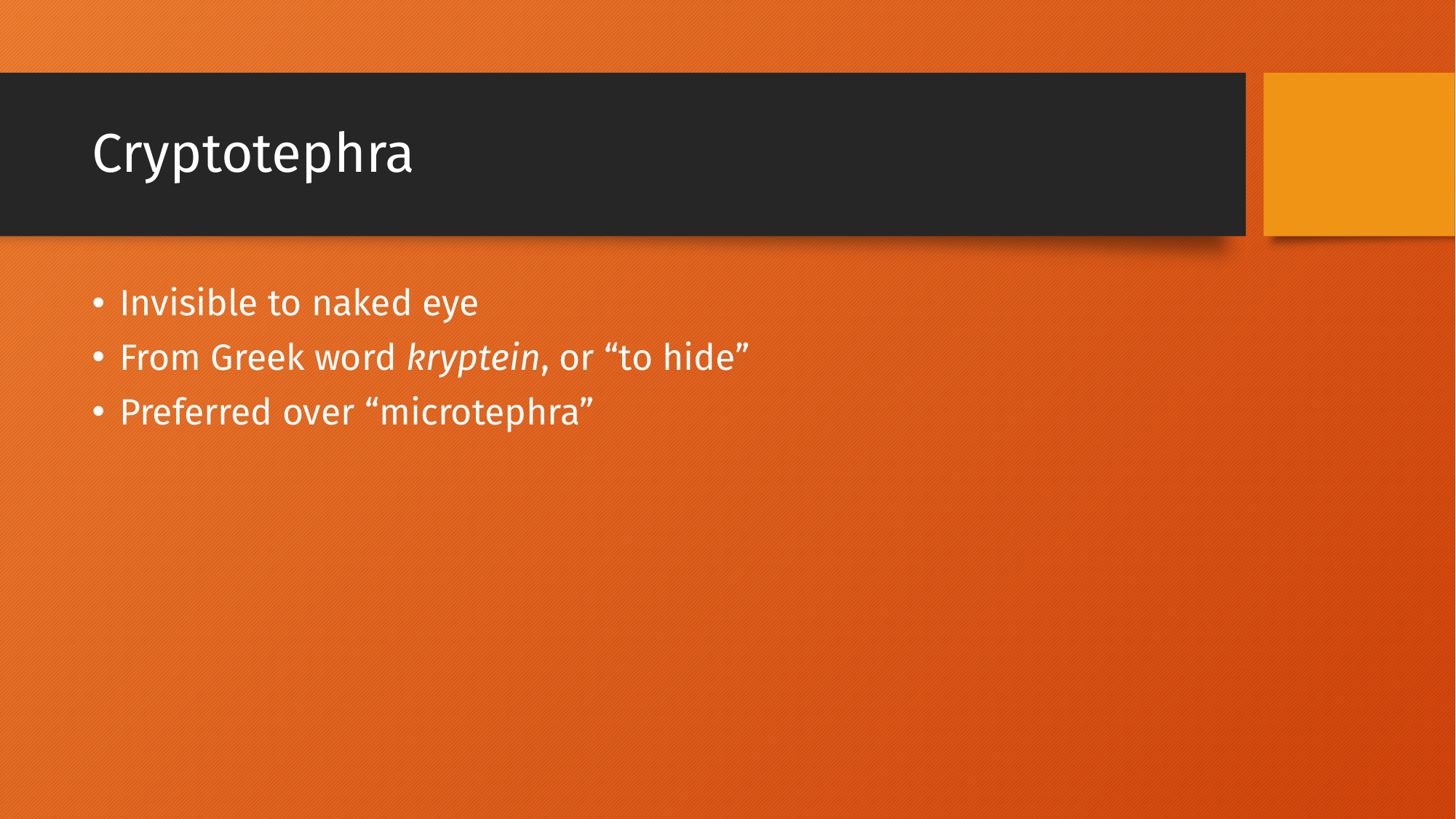

# Cryptotephra
Invisible to naked eye
From Greek word kryptein, or “to hide”
Preferred over “microtephra”